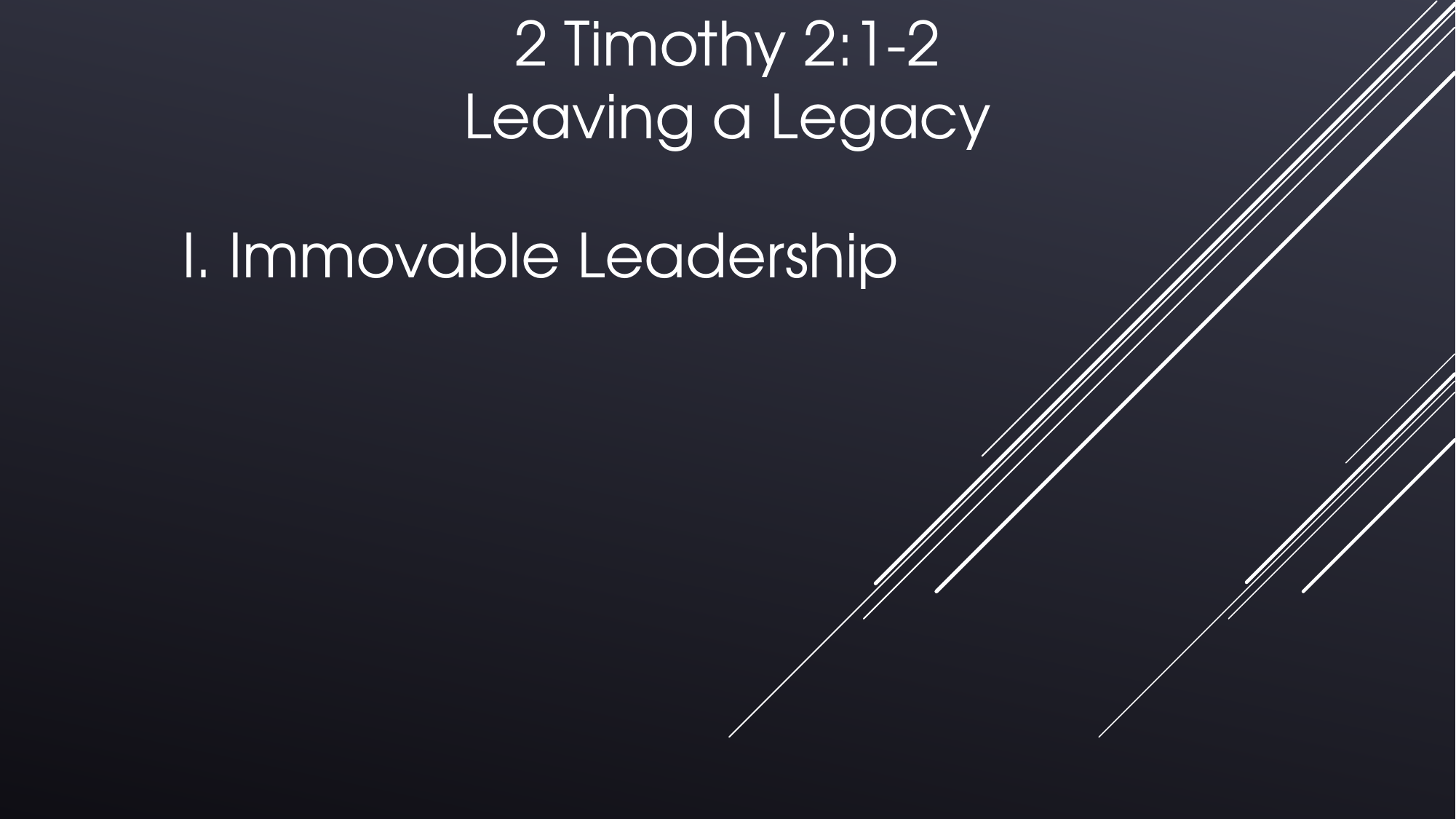

2 Timothy 2:1-2
Leaving a Legacy
I. Immovable Leadership